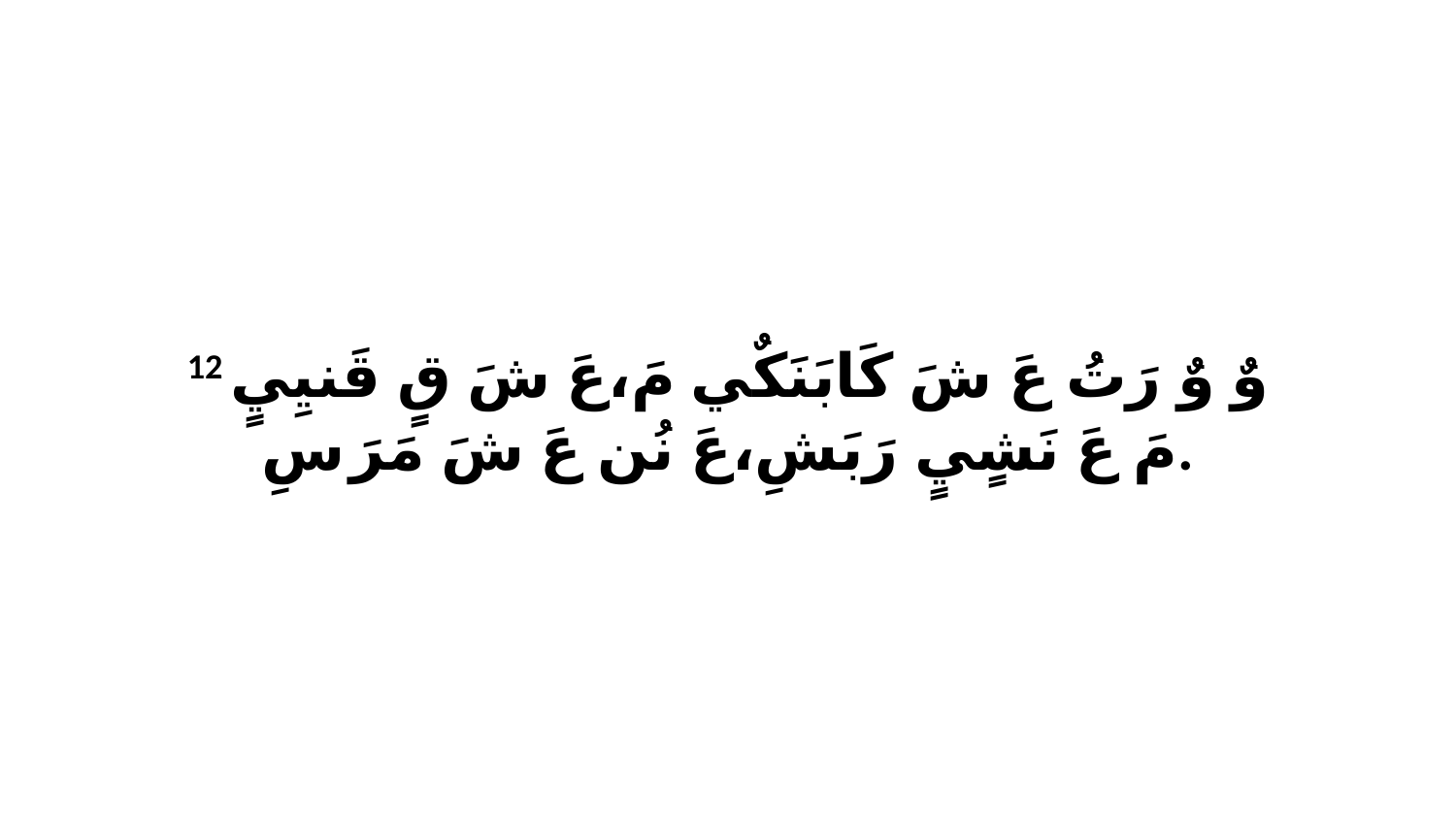

12 وٌ وٌ رَتُ عَ شَ كَابَنَكٌي مَ،عَ شَ قٍ قَنيِيٍ مَ عَ نَشٍيٍ رَبَشِ،عَ نُن عَ شَ مَرَ سِ.